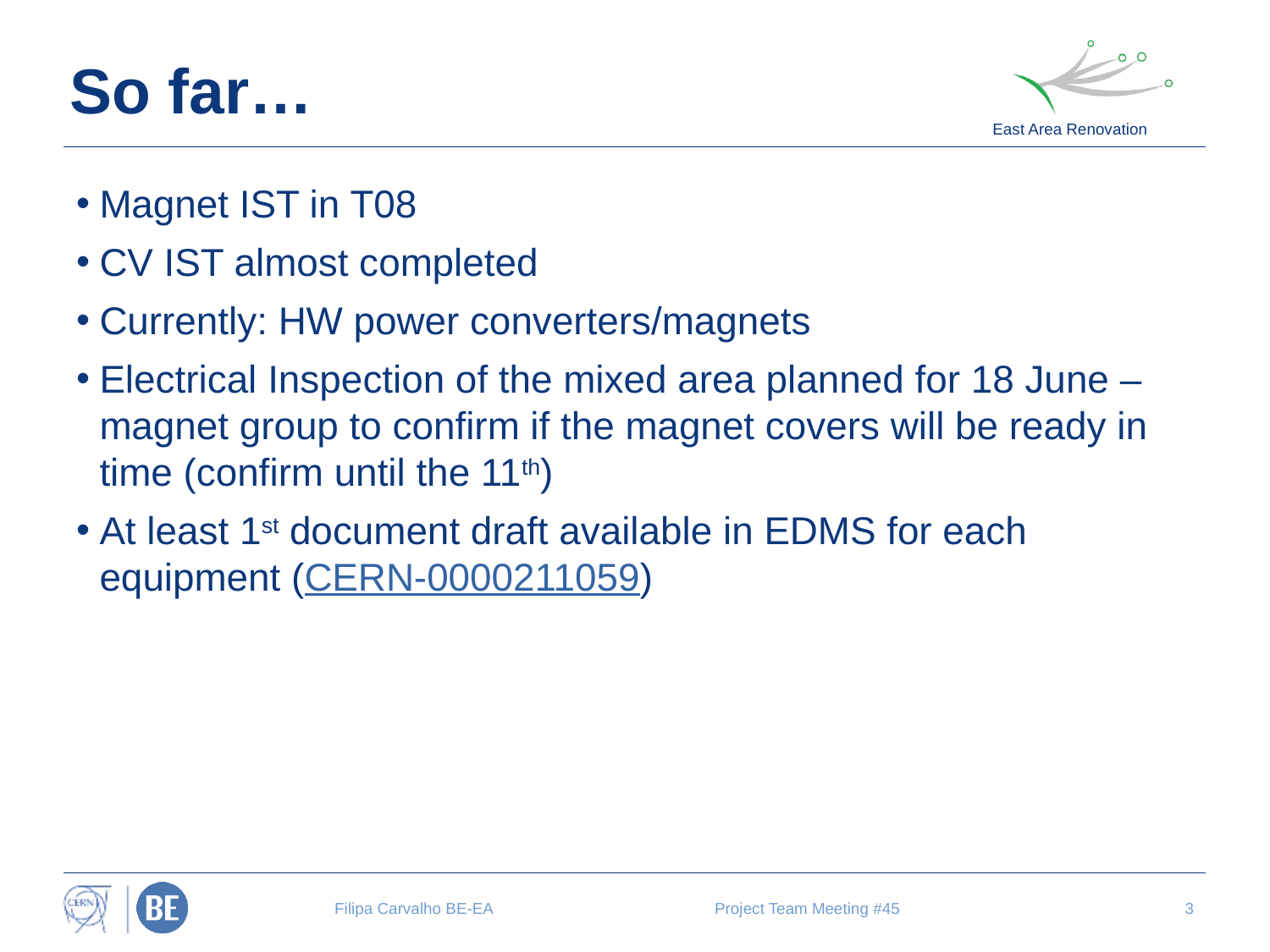

# So far…
Magnet IST in T08
CV IST almost completed
Currently: HW power converters/magnets
Electrical Inspection of the mixed area planned for 18 June – magnet group to confirm if the magnet covers will be ready in time (confirm until the 11th)
At least 1st document draft available in EDMS for each equipment (CERN-0000211059)
Filipa Carvalho BE-EA
Project Team Meeting #45
3